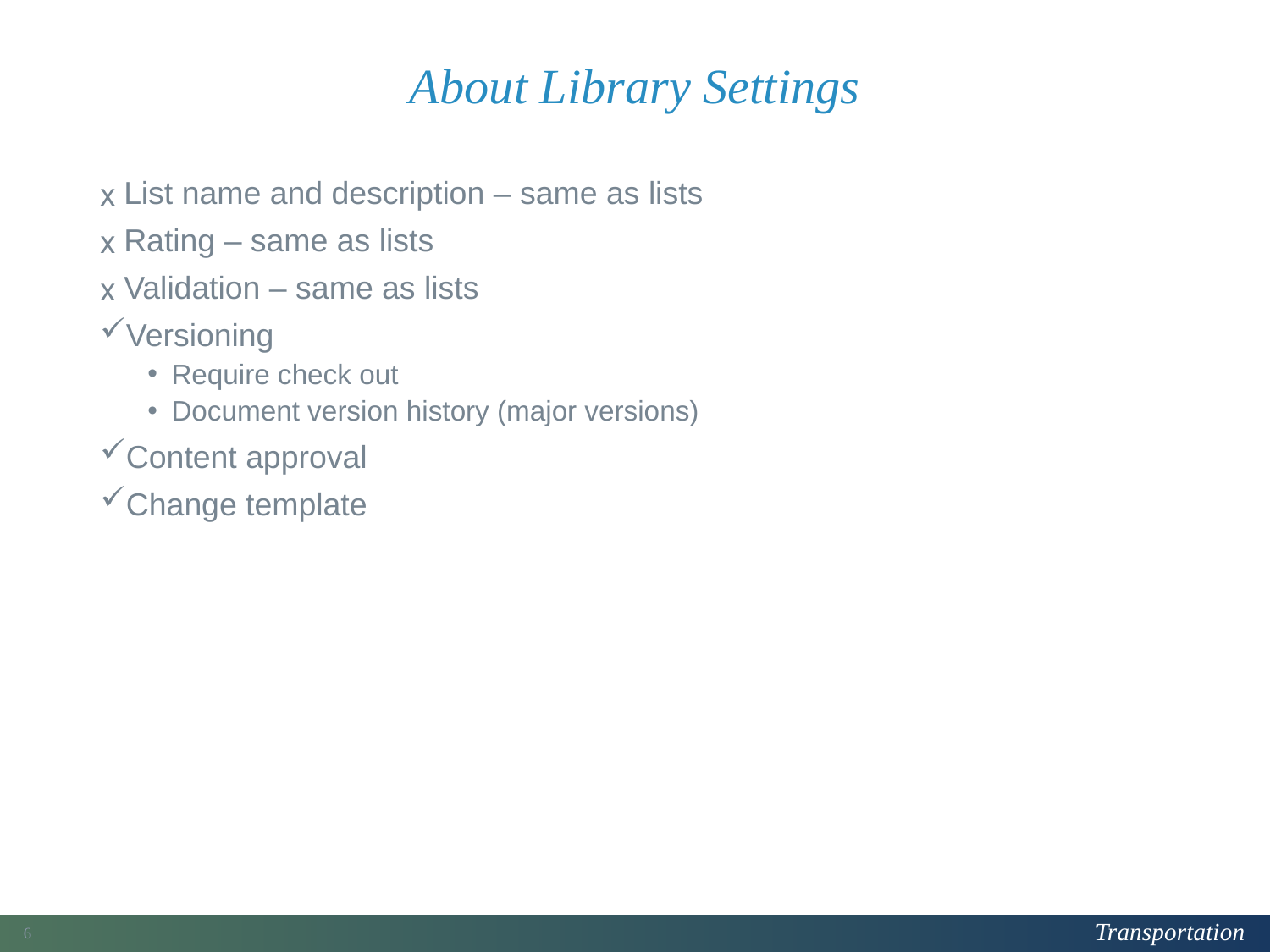

# About Library Settings
List name and description – same as lists
Rating – same as lists
Validation – same as lists
Versioning
Require check out
Document version history (major versions)
Content approval
Change template
6